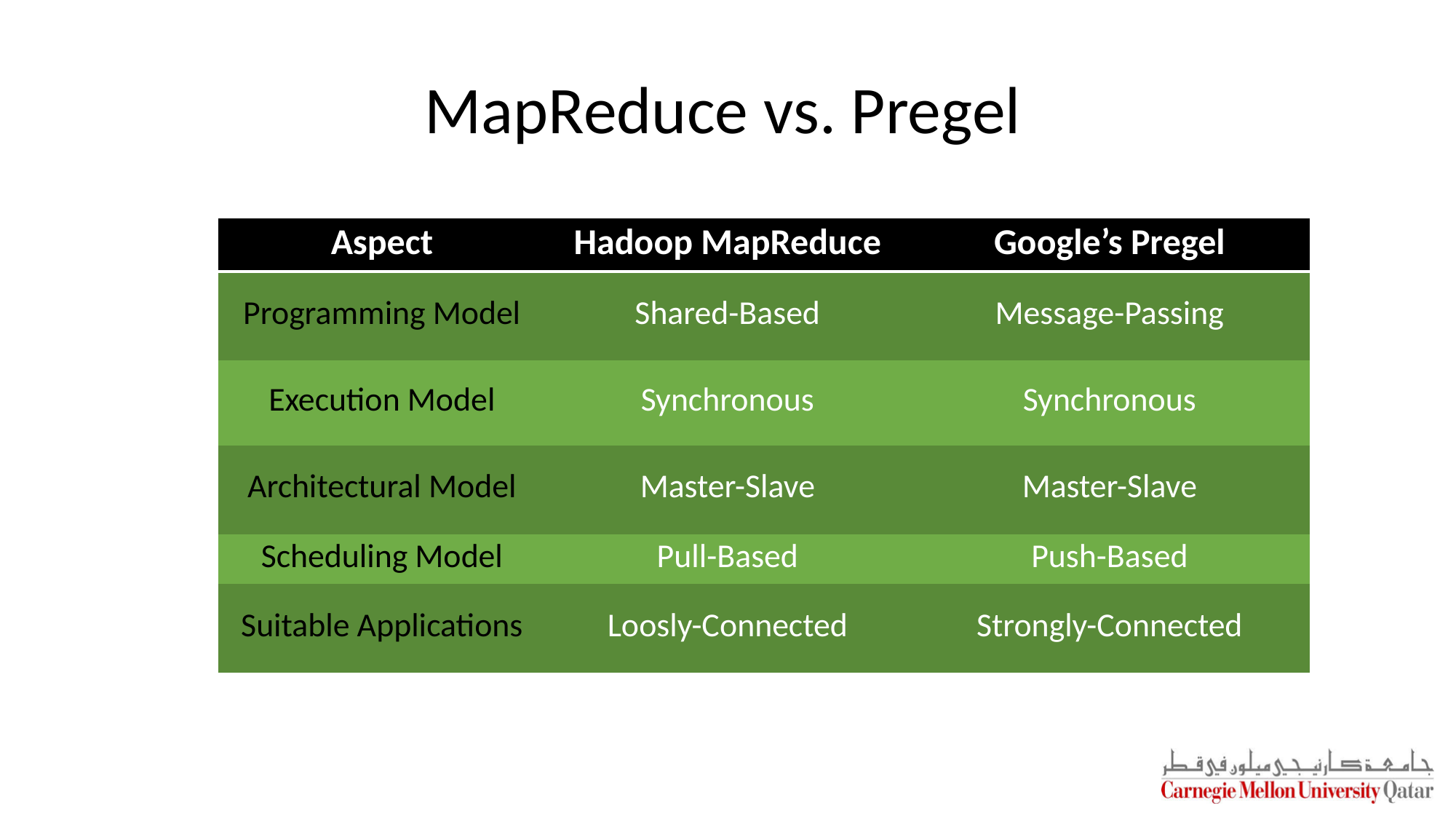

# MapReduce vs. Pregel

| Aspect | Hadoop MapReduce | Google’s Pregel |
| --- | --- | --- |
| Programming Model | Shared-Based | Message-Passing |
| Execution Model | Synchronous | Synchronous |
| Architectural Model | Master-Slave | Master-Slave |
| Scheduling Model | Pull-Based | Push-Based |
| Suitable Applications | Loosly-Connected | Strongly-Connected |